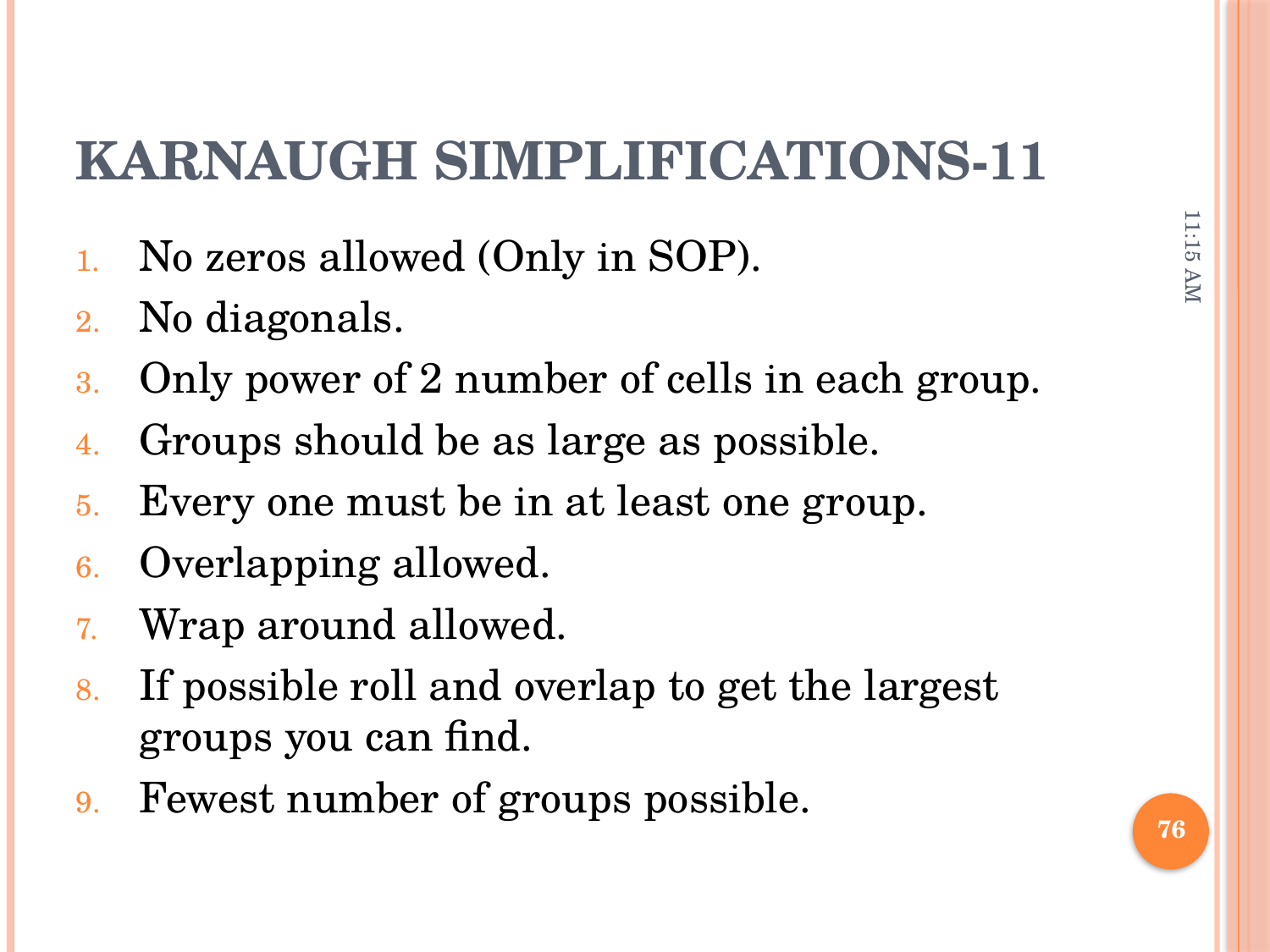

# KARNAUGH SIMPLIFICATIONS-11
11:15 AM
No zeros allowed (Only in SOP).
No diagonals.
Only power of 2 number of cells in each group.
Groups should be as large as possible.
Every one must be in at least one group.
Overlapping allowed.
Wrap around allowed.
If possible roll and overlap to get the largest groups you can find.
Fewest number of groups possible.
76